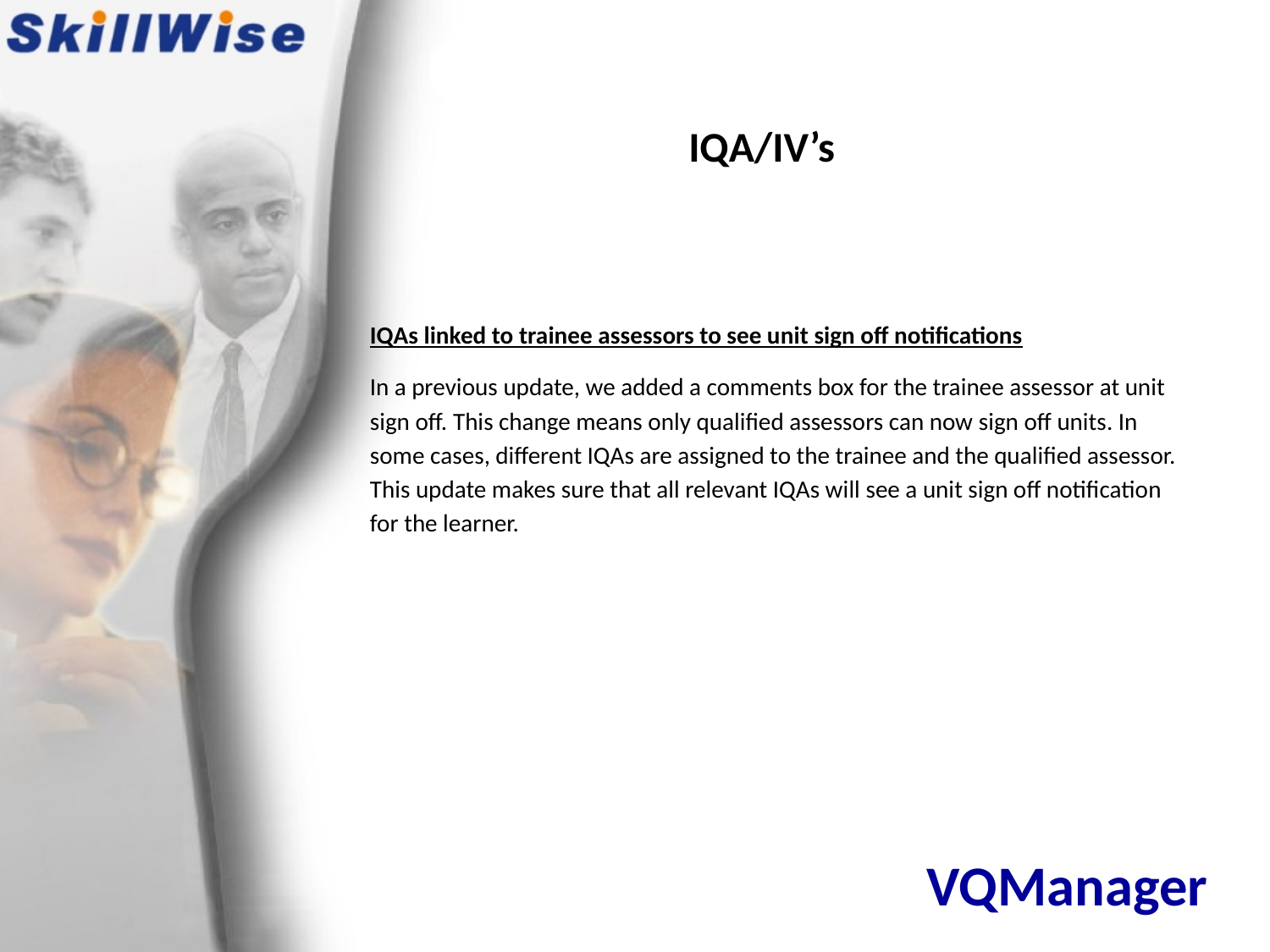

IQA/IV’s
IQAs linked to trainee assessors to see unit sign off notifications
In a previous update, we added a comments box for the trainee assessor at unit sign off. This change means only qualified assessors can now sign off units. In some cases, different IQAs are assigned to the trainee and the qualified assessor. This update makes sure that all relevant IQAs will see a unit sign off notification for the learner.
# VQManager